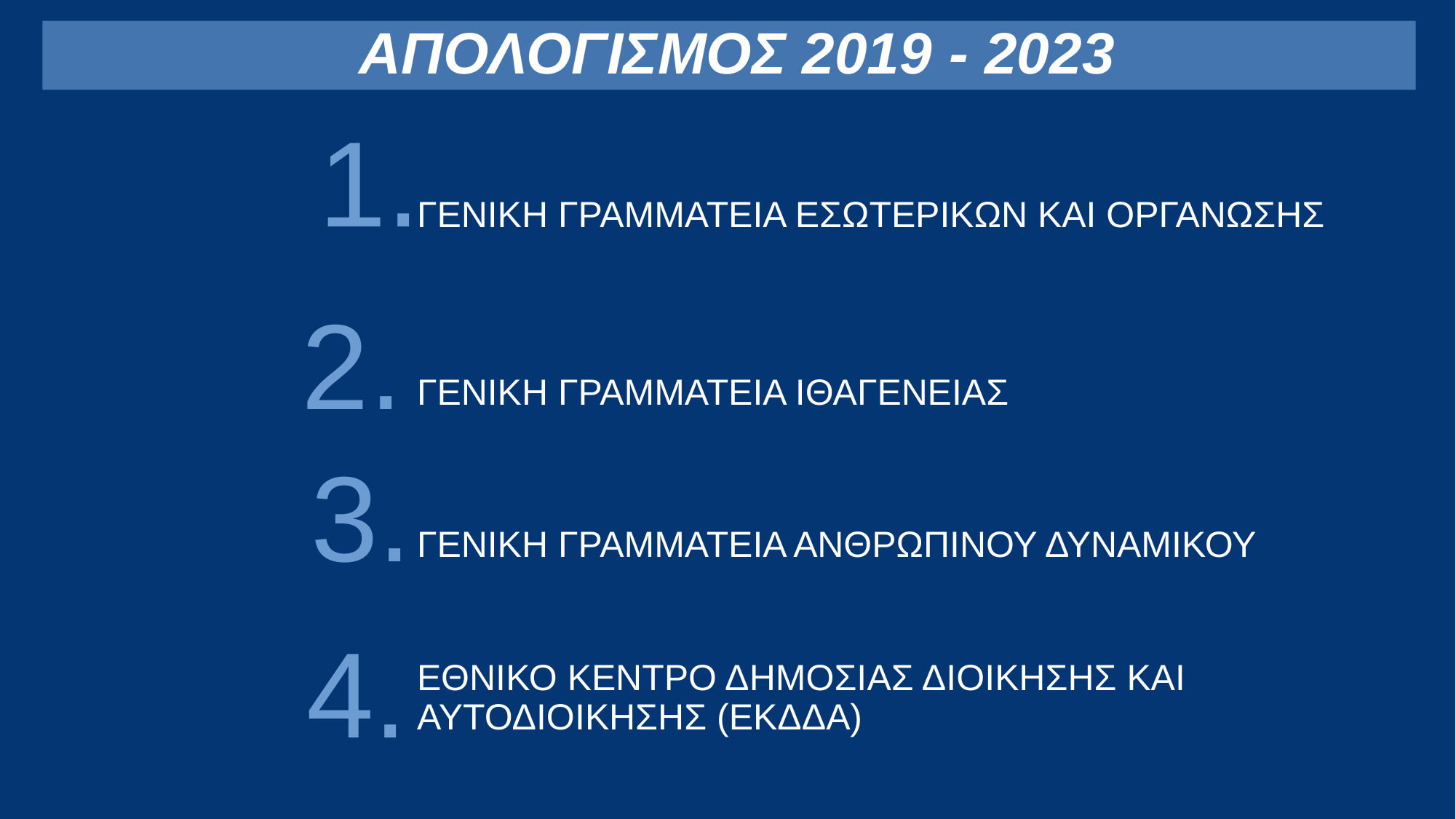

ΑΠΟΛΟΓΙΣΜΟΣ 2019 - 2023
1.

ΓΕΝΙΚΗ ΓΡΑΜΜΑΤΕΙΑ ΕΣΩΤΕΡΙΚΩΝ ΚΑΙ ΟΡΓΑΝΩΣΗΣ
2.
ΓΕΝΙΚΗ ΓΡΑΜΜΑΤΕΙΑ ΙΘΑΓΕΝΕΙΑΣ
3.
ΓΕΝΙΚΗ ΓΡΑΜΜΑΤΕΙΑ ΑΝΘΡΩΠΙΝΟΥ ΔΥΝΑΜΙΚΟΥ
4.
ΕΘΝΙΚΟ ΚΕΝΤΡΟ ΔΗΜΟΣΙΑΣ ΔΙΟΙΚΗΣΗΣ ΚΑΙ ΑΥΤΟΔΙΟΙΚΗΣΗΣ (ΕΚΔΔΑ)